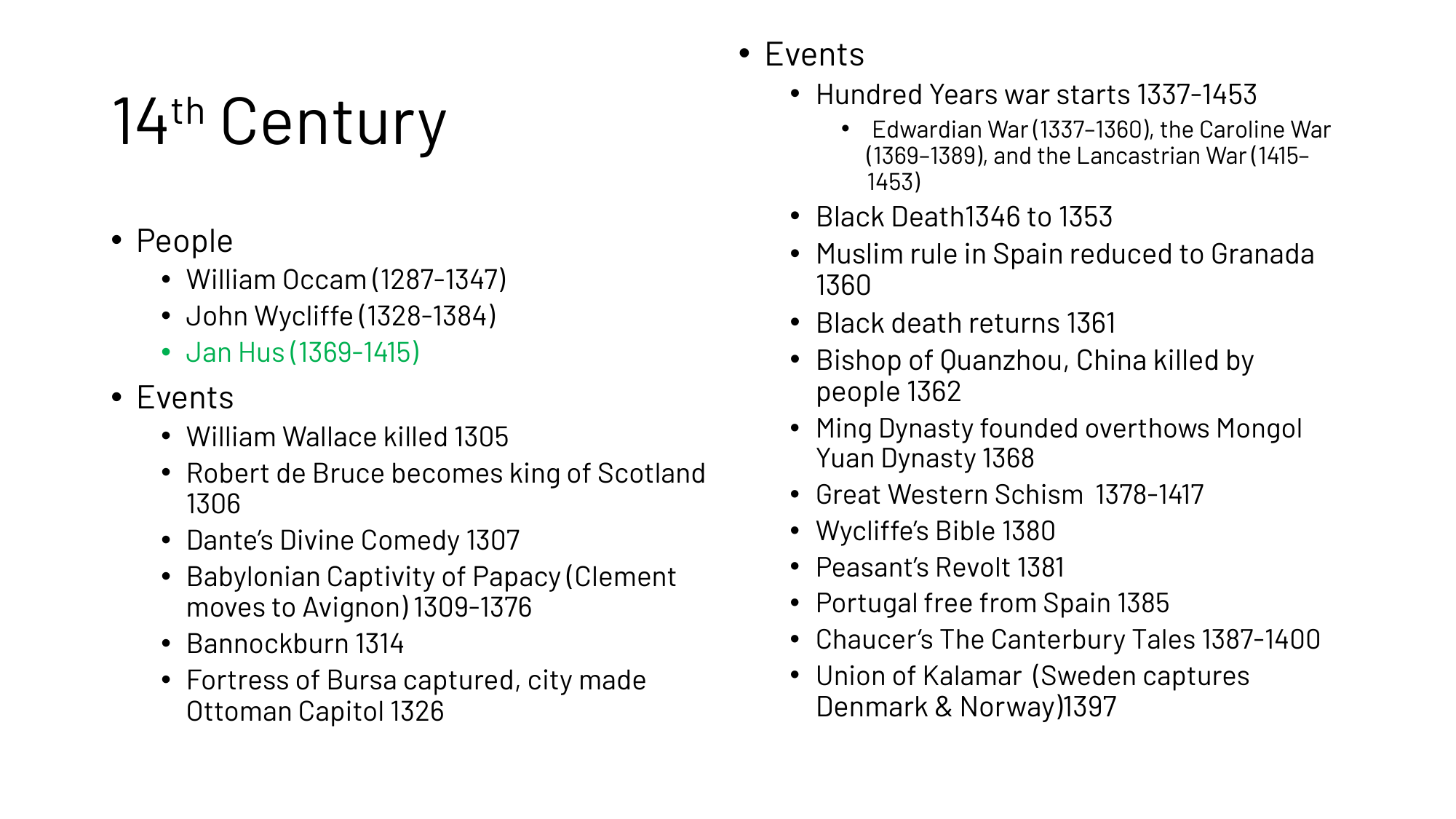

Events
Hundred Years war starts 1337-1453
 Edwardian War (1337–1360), the Caroline War (1369–1389), and the Lancastrian War (1415–1453)
Black Death1346 to 1353
Muslim rule in Spain reduced to Granada 1360
Black death returns 1361
Bishop of Quanzhou, China killed by people 1362
Ming Dynasty founded overthows Mongol Yuan Dynasty 1368
Great Western Schism  1378-1417
Wycliffe’s Bible 1380
Peasant’s Revolt 1381
Portugal free from Spain 1385
Chaucer’s The Canterbury Tales 1387-1400
Union of Kalamar  (Sweden captures Denmark & Norway)1397
# 14th Century
People
William Occam (1287-1347)
John Wycliffe (1328-1384)
Jan Hus (1369-1415)
Events
William Wallace killed 1305
Robert de Bruce becomes king of Scotland 1306
Dante’s Divine Comedy 1307
Babylonian Captivity of Papacy (Clement moves to Avignon) 1309-1376
Bannockburn 1314
Fortress of Bursa captured, city made Ottoman Capitol 1326